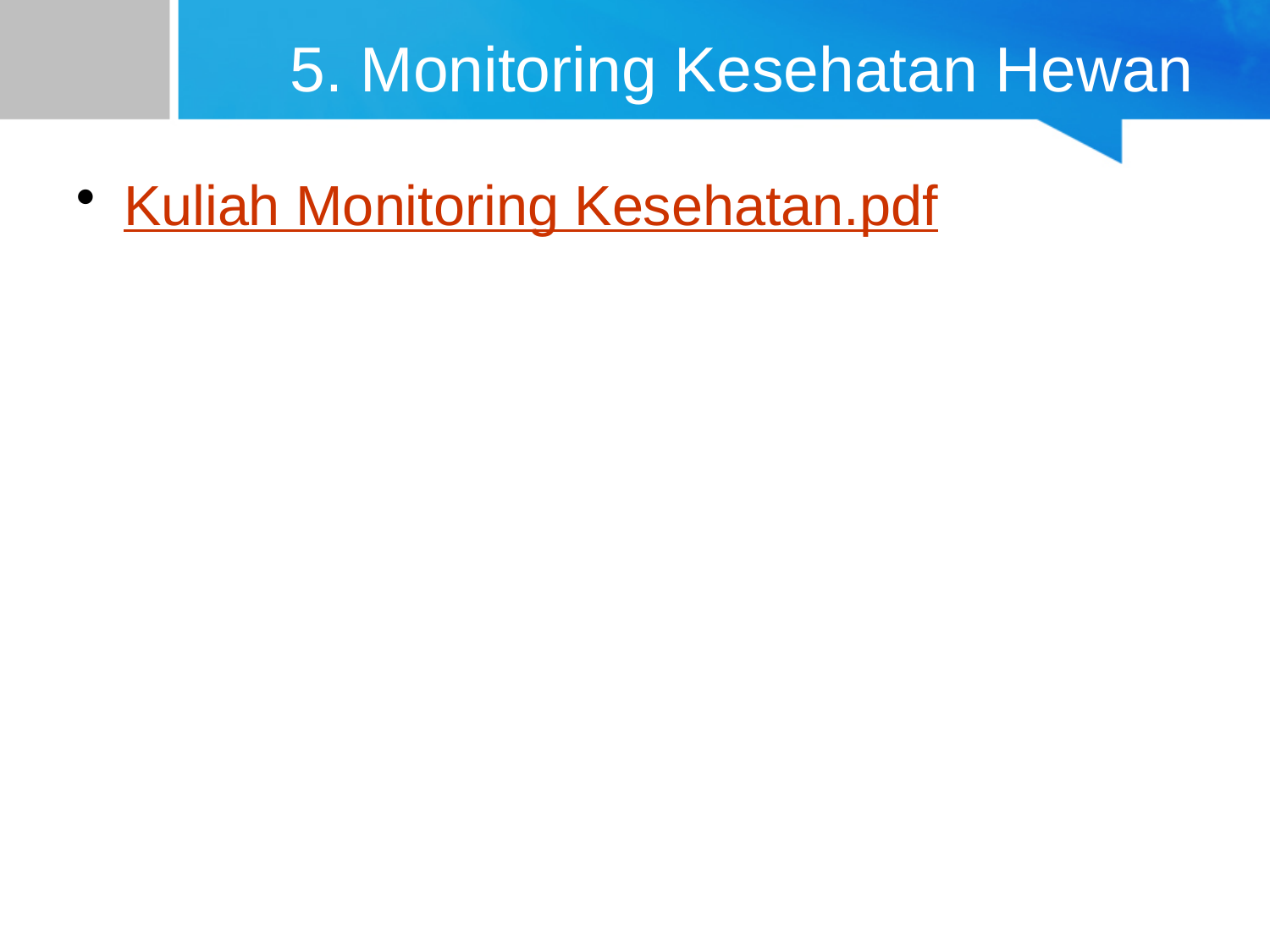

# 5. Monitoring Kesehatan Hewan
Kuliah Monitoring Kesehatan.pdf